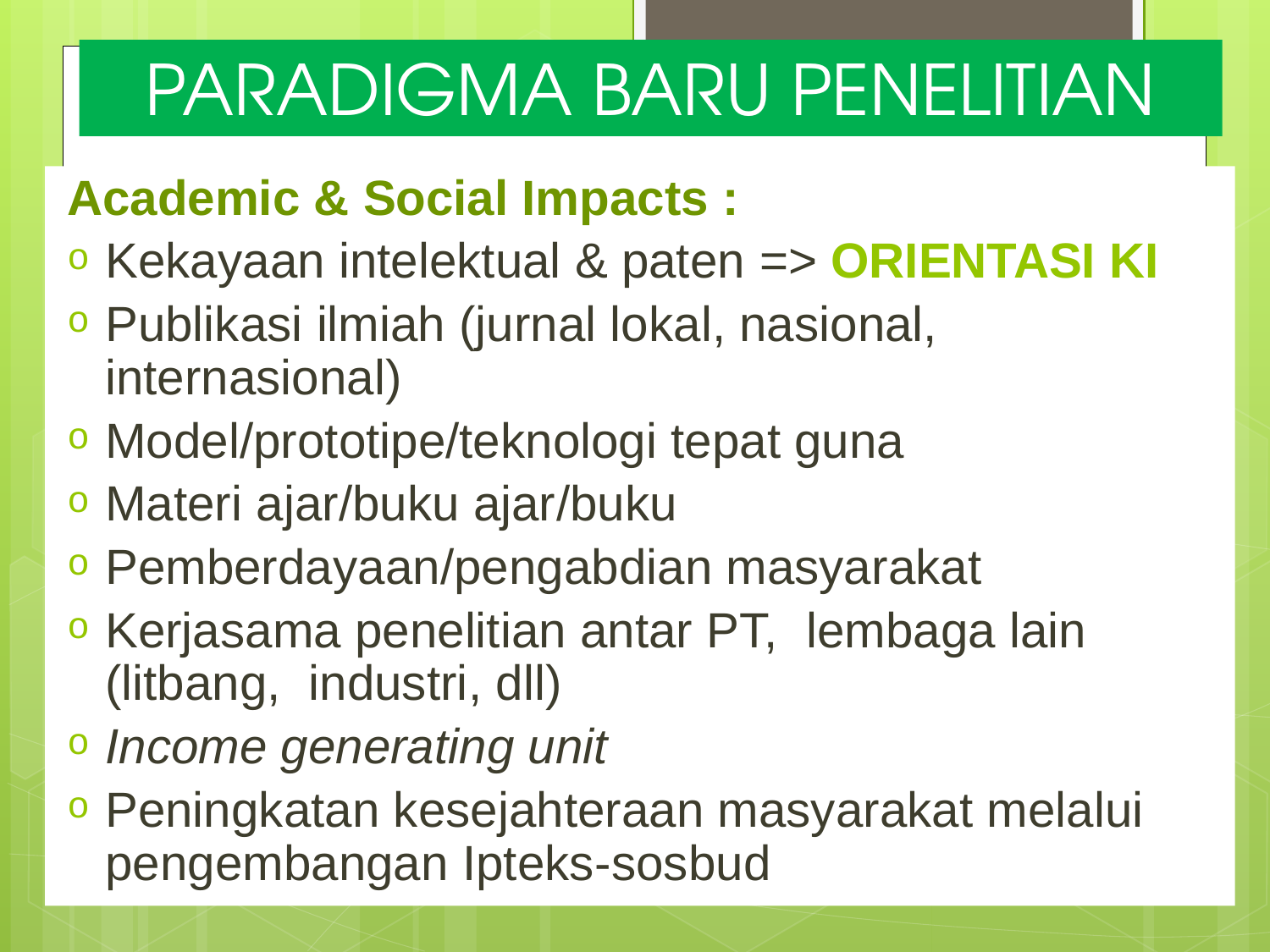

# PARADIGMA BARU PENELITIAN
Academic & Social Impacts :
Kekayaan intelektual & paten => ORIENTASI KI
Publikasi ilmiah (jurnal lokal, nasional, internasional)
Model/prototipe/teknologi tepat guna
Materi ajar/buku ajar/buku
Pemberdayaan/pengabdian masyarakat
Kerjasama penelitian antar PT,  lembaga lain (litbang,  industri, dll)
Income generating unit
Peningkatan kesejahteraan masyarakat melalui pengembangan Ipteks-sosbud